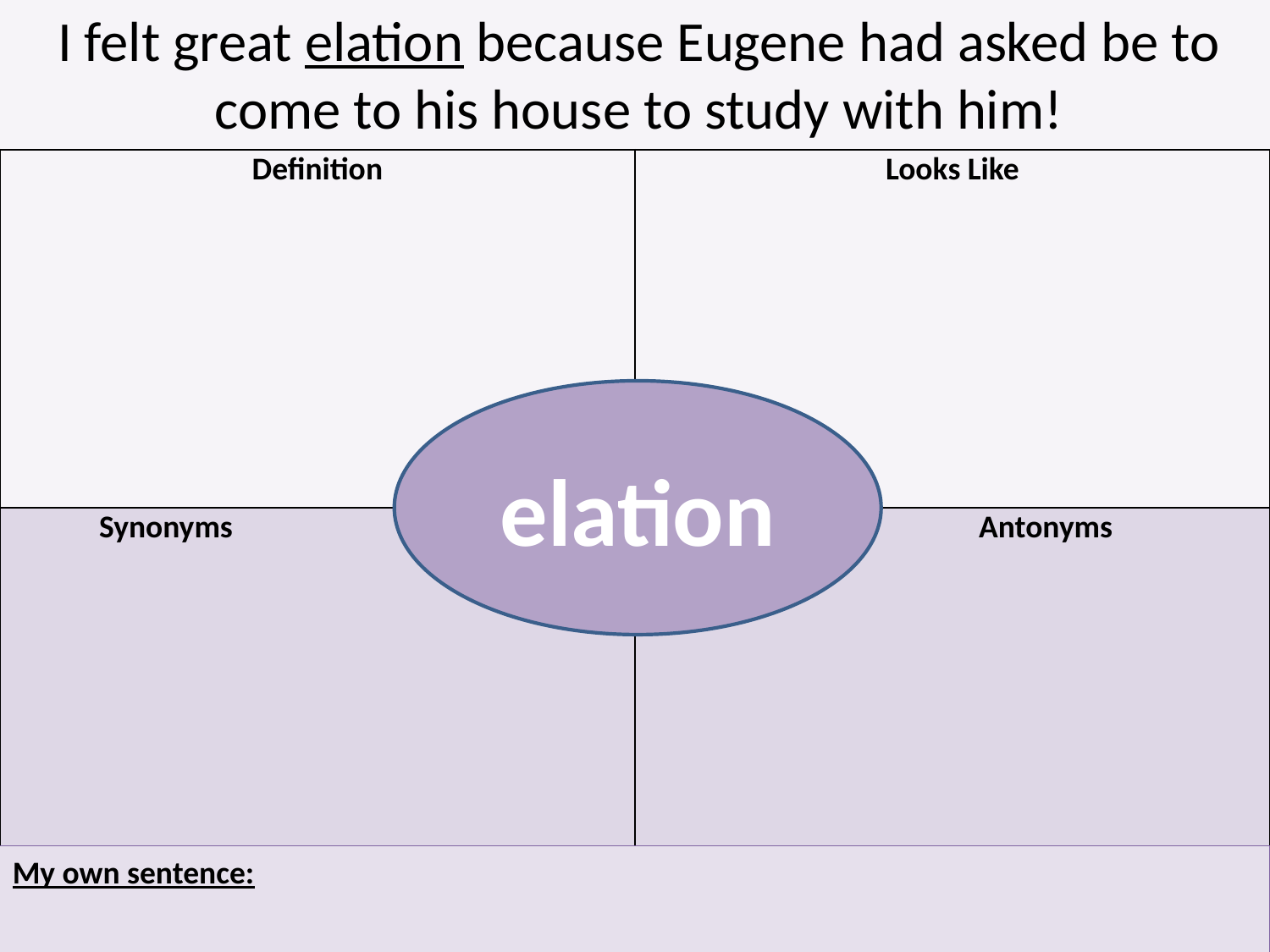

I felt great elation because Eugene had asked be to come to his house to study with him!
| Definition | Looks Like |
| --- | --- |
| Synonyms | Antonyms |
elation
My own sentence: